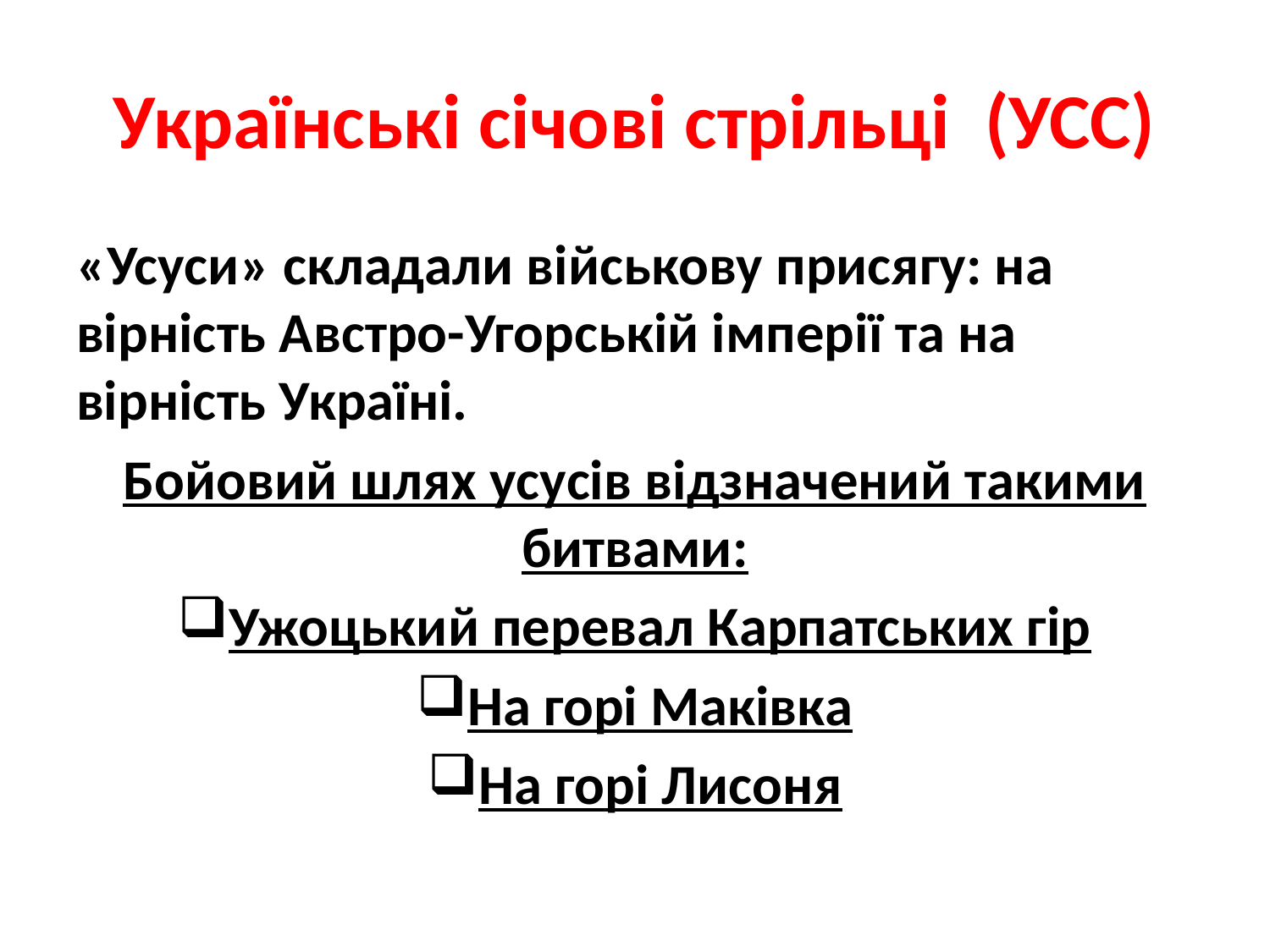

# Українські січові стрільці  (УСС)
«Усуси» складали військову присягу: на вірність Австро-Угорській імперії та на вірність Україні.
Бойовий шлях усусів відзначений такими битвами:
Ужоцький перевал Карпатських гір
На горі Маківка
На горі Лисоня